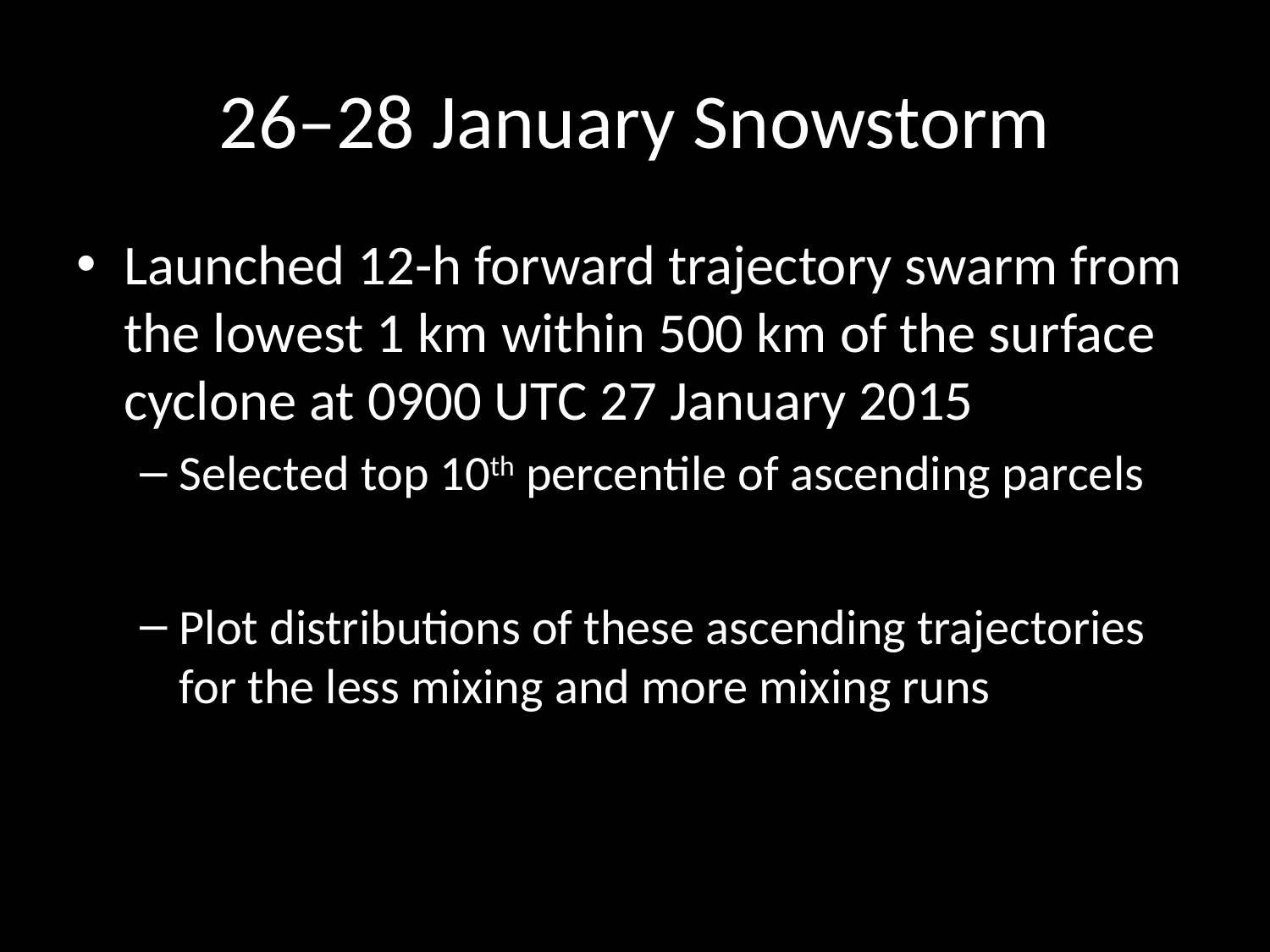

# 26–28 January Snowstorm
Launched 12-h forward trajectory swarm from the lowest 1 km within 500 km of the surface cyclone at 0900 UTC 27 January 2015
Selected top 10th percentile of ascending parcels

Plot distributions of these ascending trajectories for the less mixing and more mixing runs